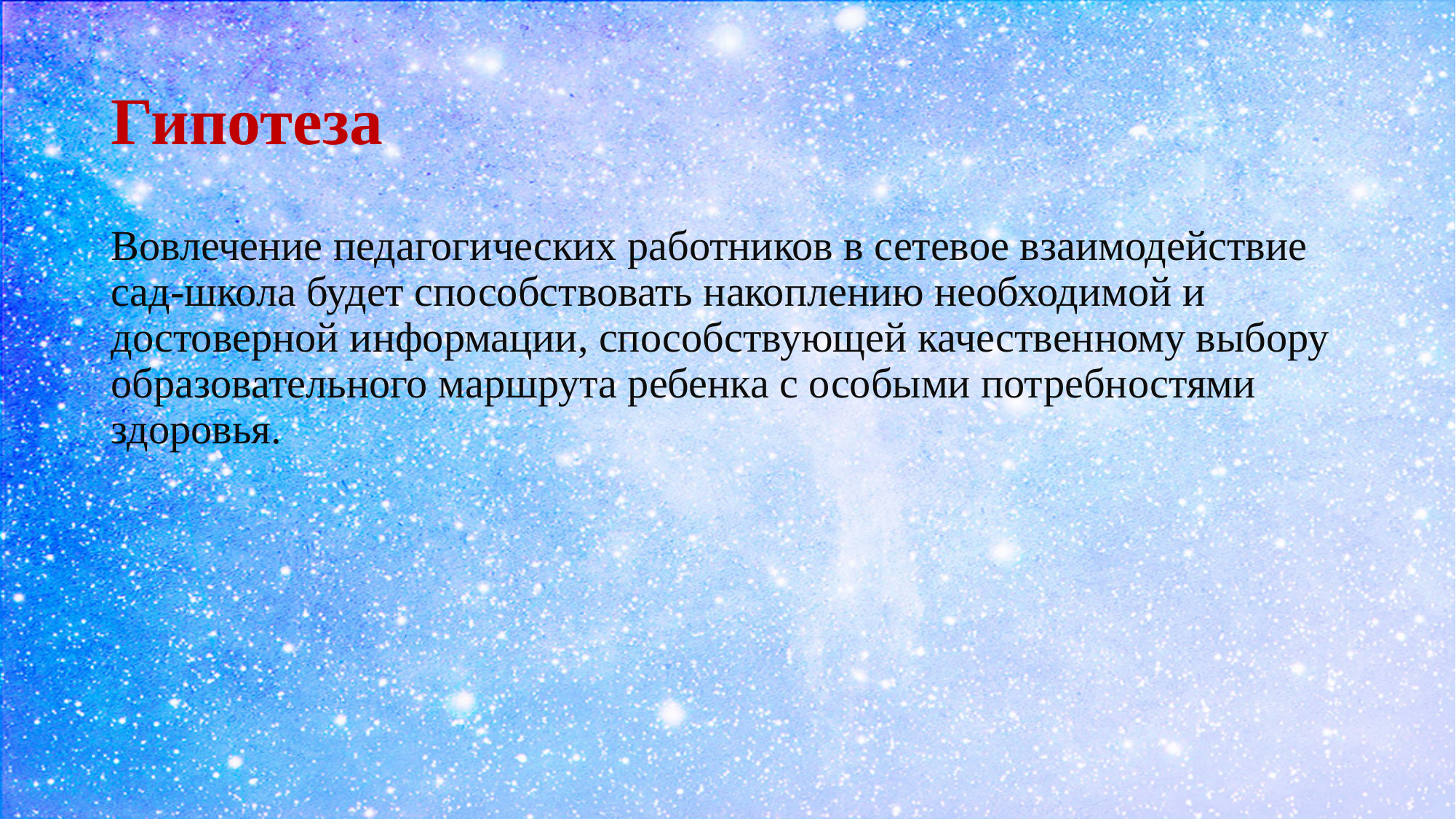

# Гипотеза
Вовлечение педагогических работников в сетевое взаимодействие сад-школа будет способствовать накоплению необходимой и достоверной информации, способствующей качественному выбору образовательного маршрута ребенка с особыми потребностями здоровья.